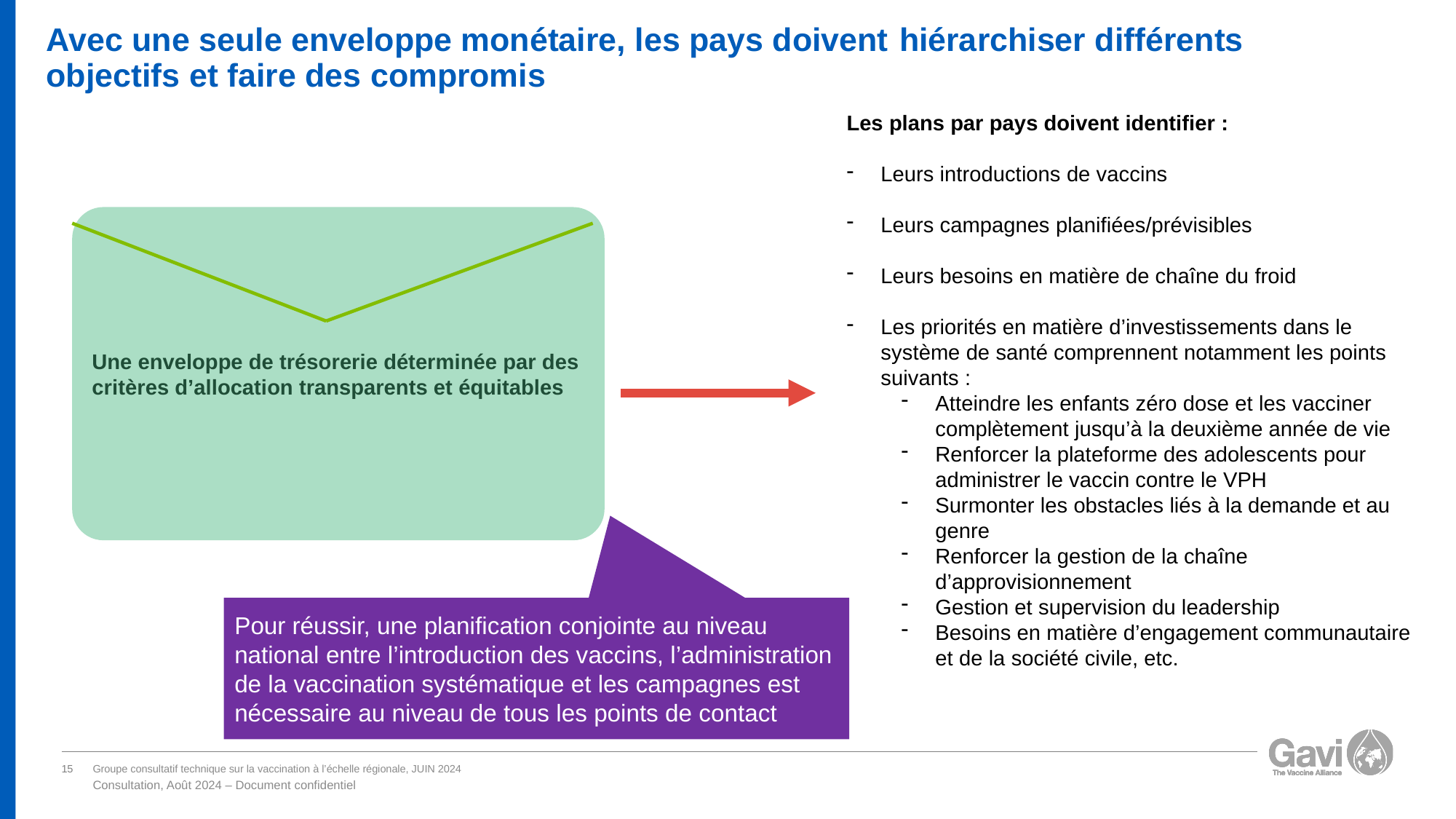

# Avec une seule enveloppe monétaire, les pays doivent hiérarchiser différents objectifs et faire des compromis
Les plans par pays doivent identifier :

Leurs introductions de vaccins

Leurs campagnes planifiées/prévisibles

Leurs besoins en matière de chaîne du froid

Les priorités en matière d’investissements dans le système de santé comprennent notamment les points suivants :
Atteindre les enfants zéro dose et les vacciner complètement jusqu’à la deuxième année de vie
Renforcer la plateforme des adolescents pour administrer le vaccin contre le VPH
Surmonter les obstacles liés à la demande et au genre
Renforcer la gestion de la chaîne d’approvisionnement
Gestion et supervision du leadership
Besoins en matière d’engagement communautaire et de la société civile, etc.
Une enveloppe de trésorerie déterminée par des critères d’allocation transparents et équitables
Pour réussir, une planification conjointe au niveau national entre l’introduction des vaccins, l’administration de la vaccination systématique et les campagnes est nécessaire au niveau de tous les points de contact
15
Groupe consultatif technique sur la vaccination à l’échelle régionale, JUIN 2024
Consultation, Août 2024 – Document confidentiel